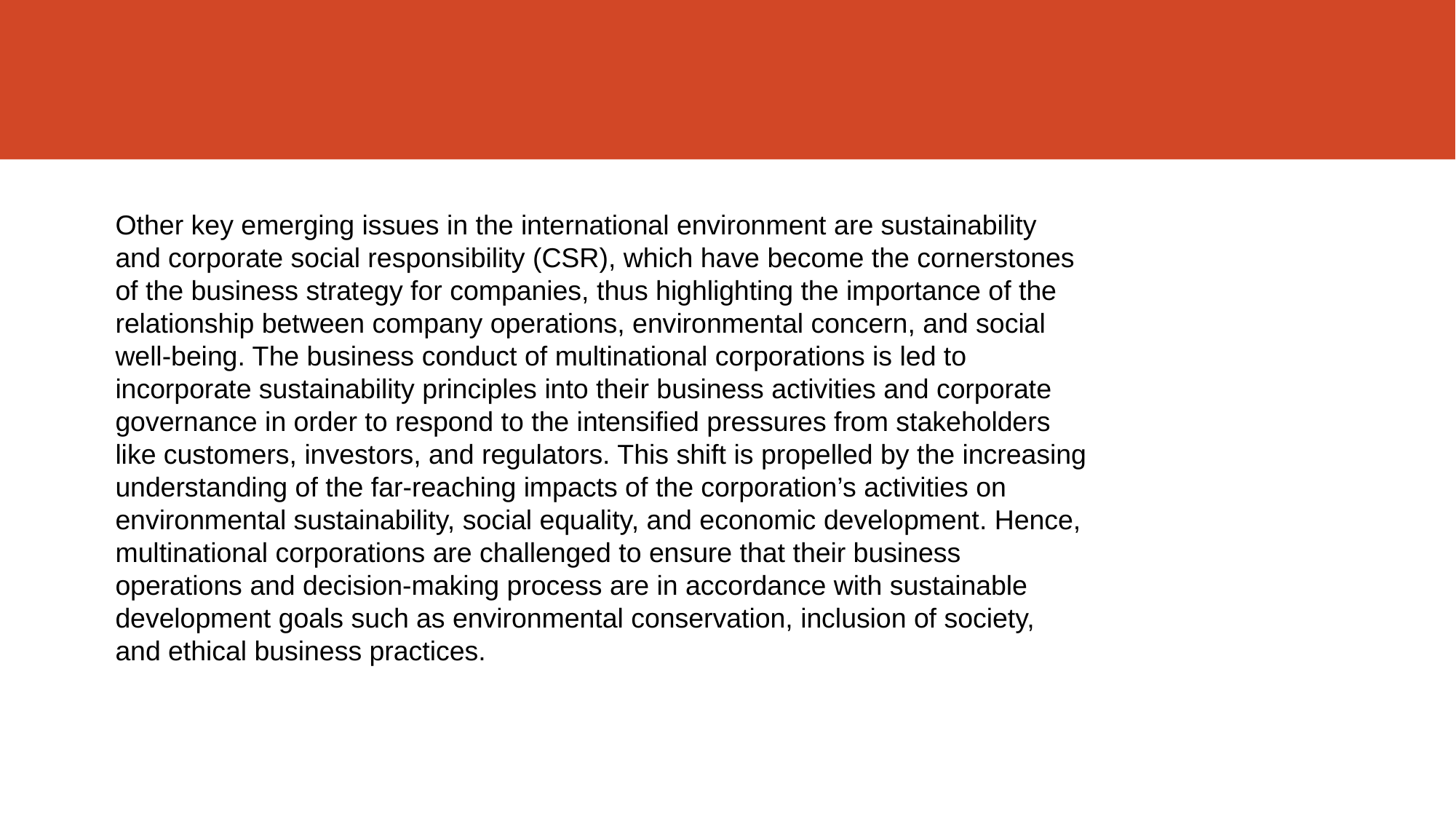

Other key emerging issues in the international environment are sustainability and corporate social responsibility (CSR), which have become the cornerstones of the business strategy for companies, thus highlighting the importance of the relationship between company operations, environmental concern, and social well-being. The business conduct of multinational corporations is led to incorporate sustainability principles into their business activities and corporate governance in order to respond to the intensified pressures from stakeholders like customers, investors, and regulators. This shift is propelled by the increasing understanding of the far-reaching impacts of the corporation’s activities on environmental sustainability, social equality, and economic development. Hence, multinational corporations are challenged to ensure that their business operations and decision-making process are in accordance with sustainable development goals such as environmental conservation, inclusion of society, and ethical business practices.